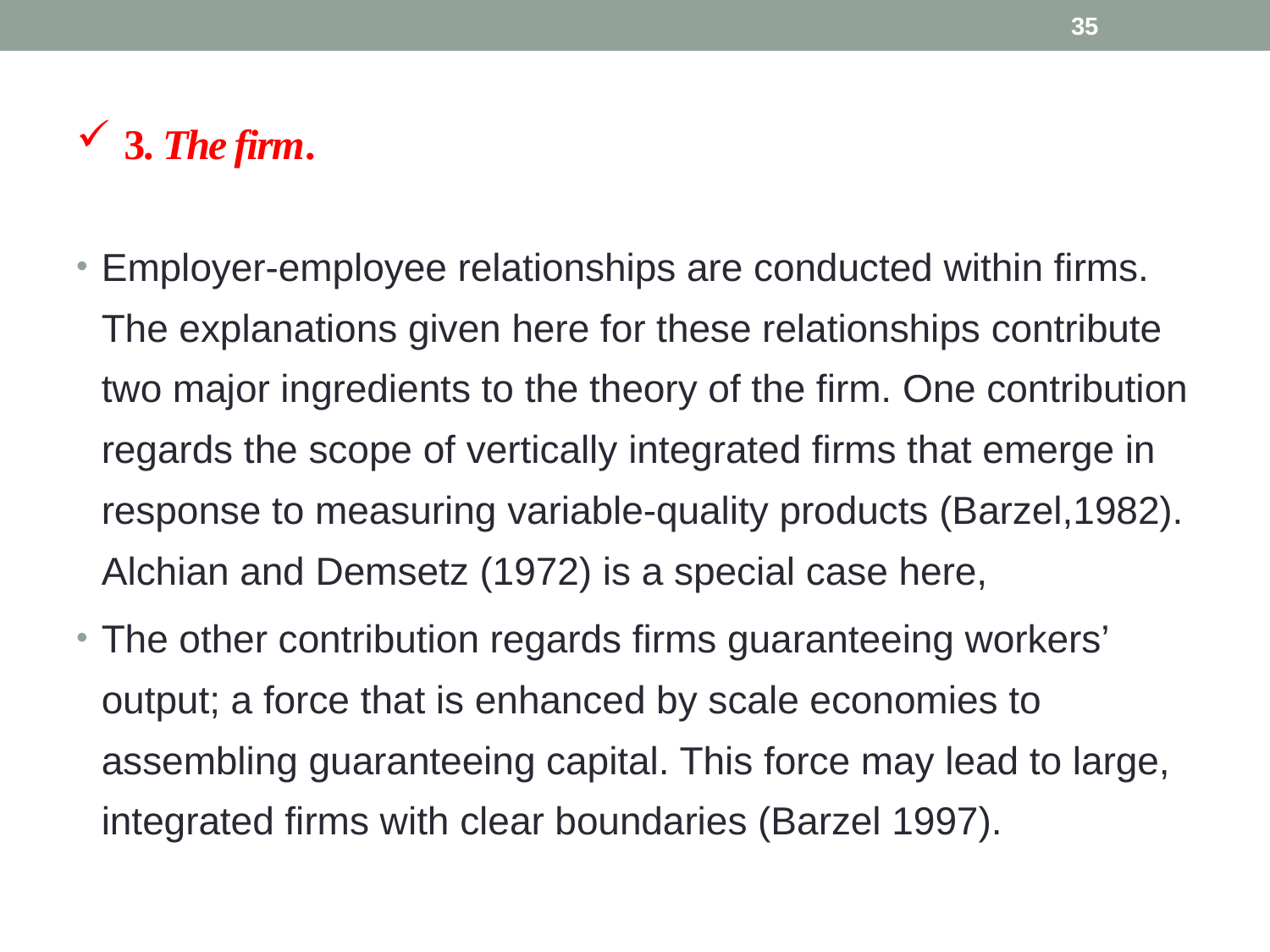

35
# 3. The firm.
Employer-employee relationships are conducted within firms. The explanations given here for these relationships contribute two major ingredients to the theory of the firm. One contribution regards the scope of vertically integrated firms that emerge in response to measuring variable-quality products (Barzel,1982). Alchian and Demsetz (1972) is a special case here,
The other contribution regards firms guaranteeing workers’ output; a force that is enhanced by scale economies to assembling guaranteeing capital. This force may lead to large, integrated firms with clear boundaries (Barzel 1997).